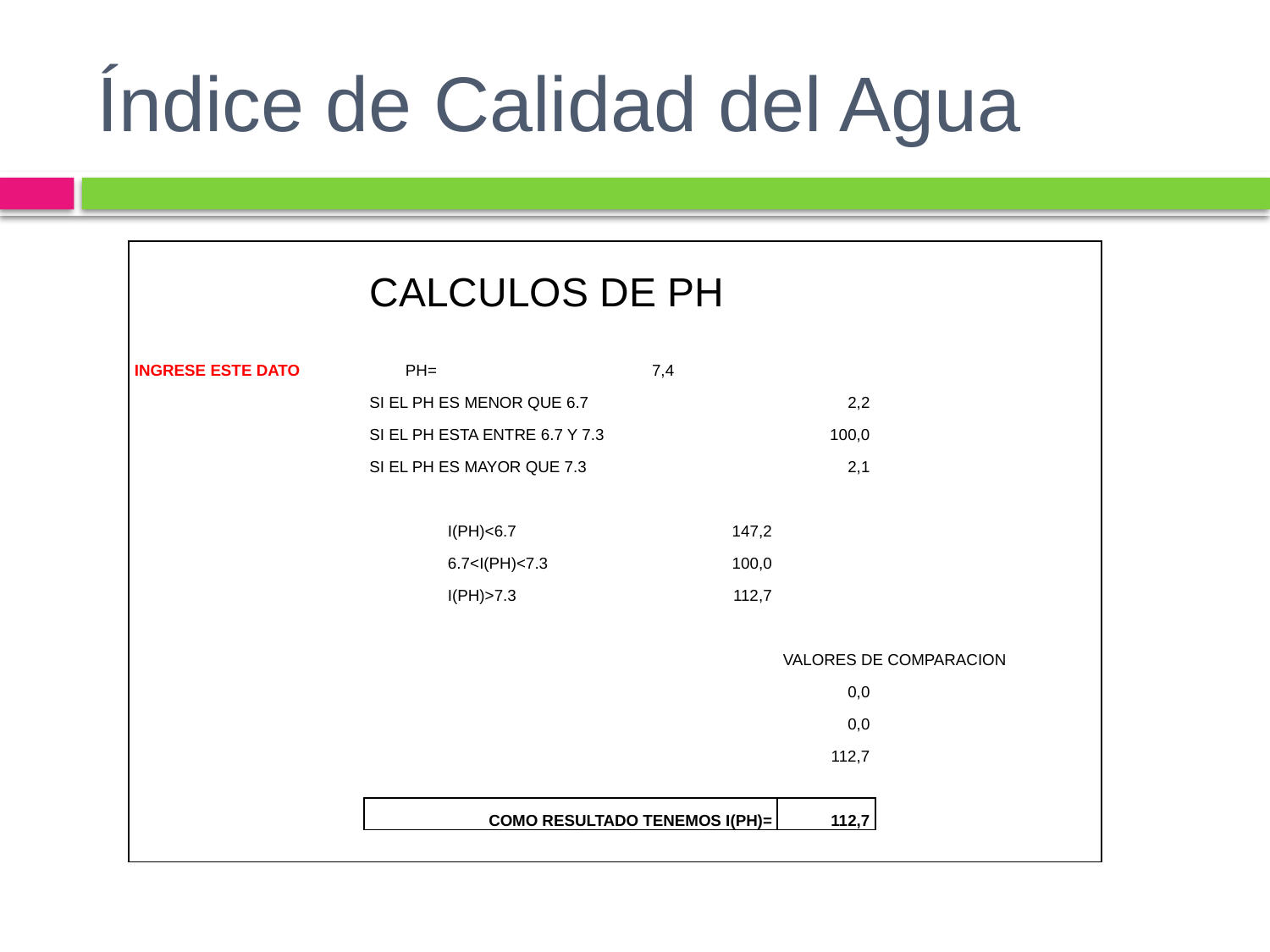

# Índice de Calidad del Agua
|  | CALCULOS DE PH |  |  |  |  |  |
| --- | --- | --- | --- | --- | --- | --- |
|  |  |  |  |  |  |  |
| INGRESE ESTE DATO | PH= | 7,4 |  |  |  |  |
|  | SI EL PH ES MENOR QUE 6.7 |  |  | 2,2 |  |  |
|  | SI EL PH ESTA ENTRE 6.7 Y 7.3 |  |  | 100,0 |  |  |
|  | SI EL PH ES MAYOR QUE 7.3 |  |  | 2,1 |  |  |
|  |  |  |  |  |  |  |
|  |  | I(PH)<6.7 | 147,2 |  |  |  |
|  |  | 6.7<I(PH)<7.3 | 100,0 |  |  |  |
|  |  | I(PH)>7.3 | 112,7 |  |  |  |
|  |  |  |  |  |  |  |
|  |  |  |  | VALORES DE COMPARACION |  |  |
|  |  |  |  | 0,0 |  |  |
|  |  |  |  | 0,0 |  |  |
|  |  |  |  | 112,7 |  |  |
|  |  |  |  |  |  |  |
|  | COMO RESULTADO TENEMOS I(PH)= |  |  | 112,7 |  |  |
|  |  |  |  |  |  |  |